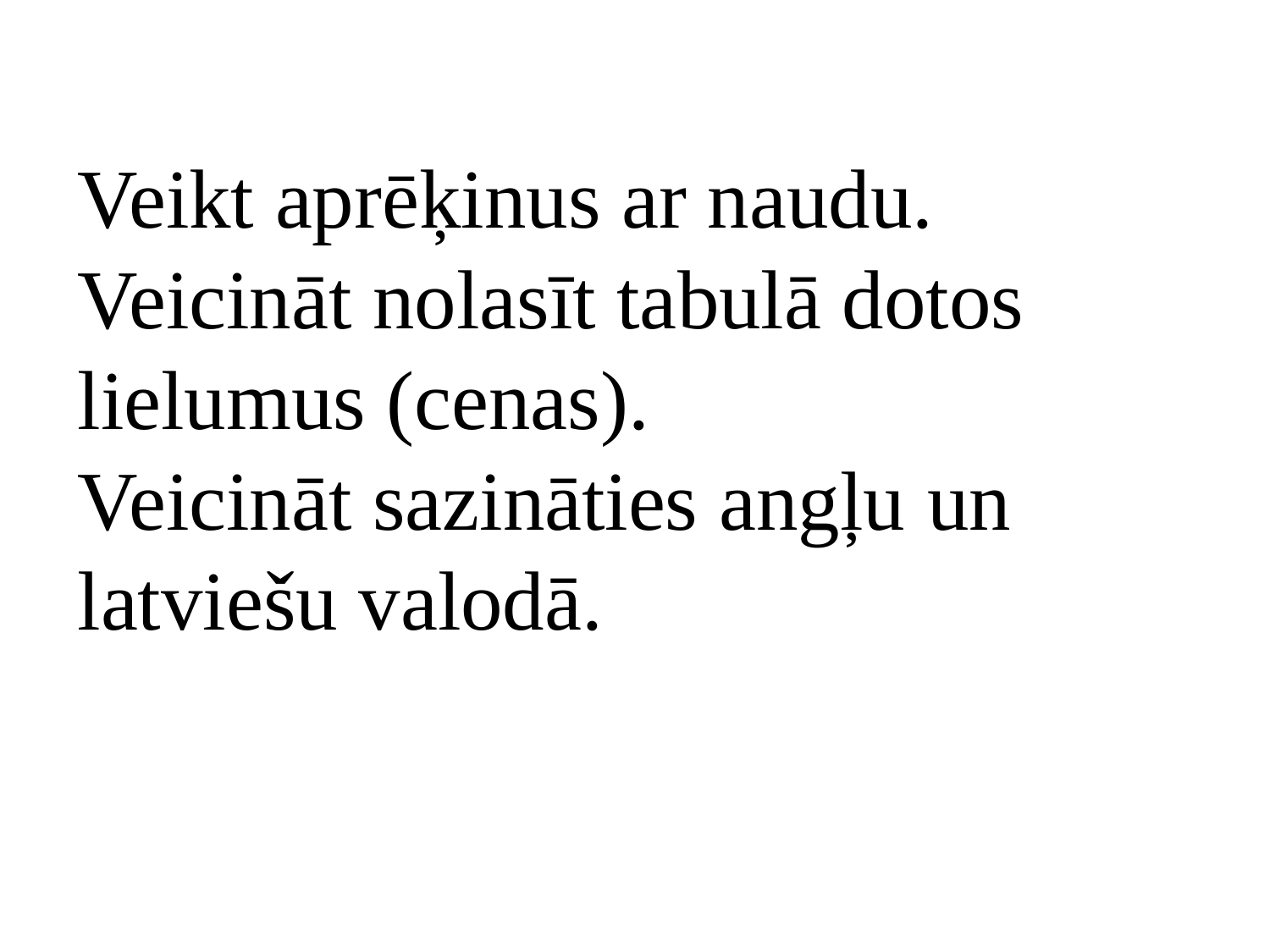

# Veikt aprēķinus ar naudu. Veicināt nolasīt tabulā dotos lielumus (cenas). Veicināt sazināties angļu un latviešu valodā.